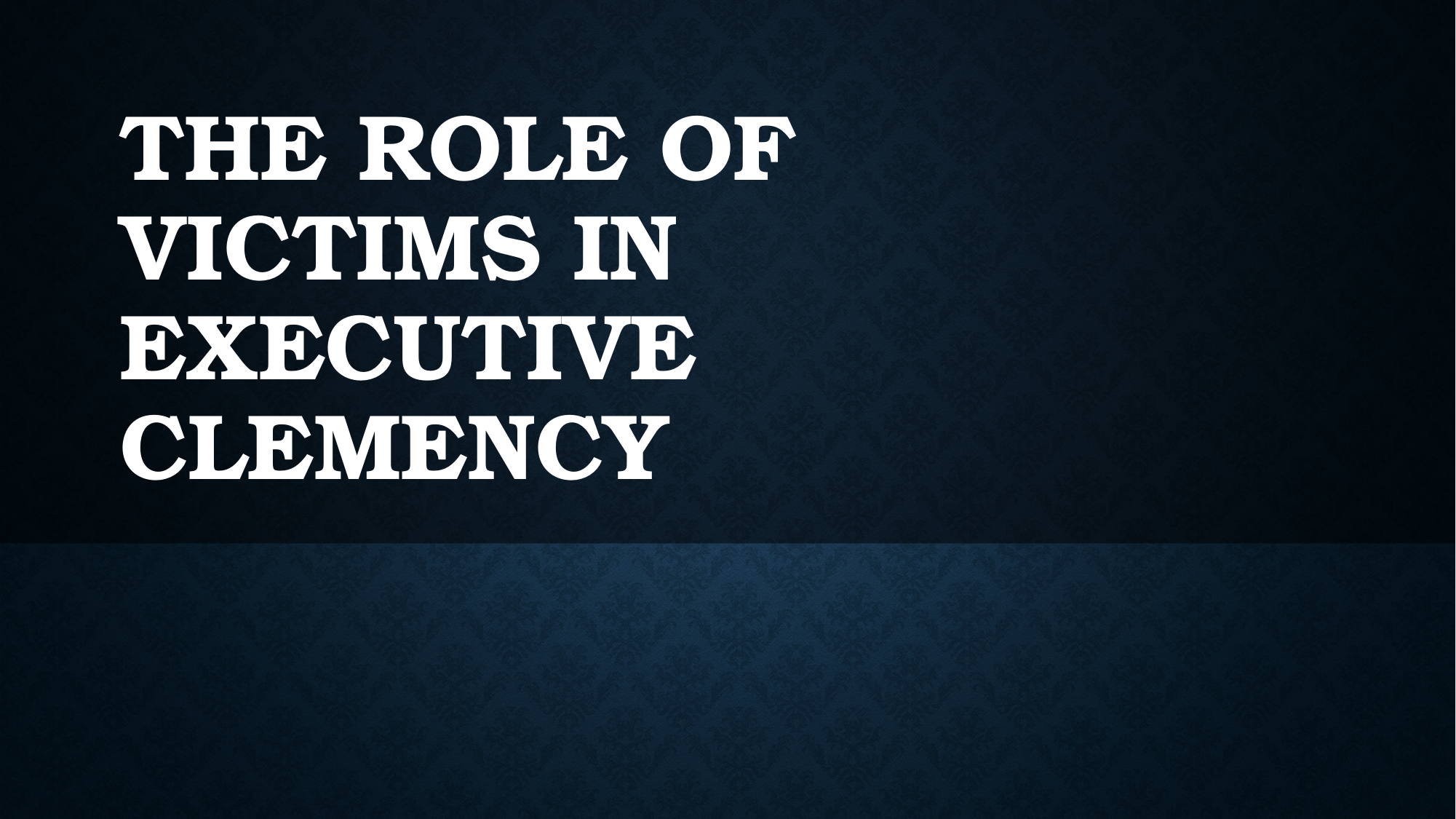

# The Role of Victims in Executive Clemency